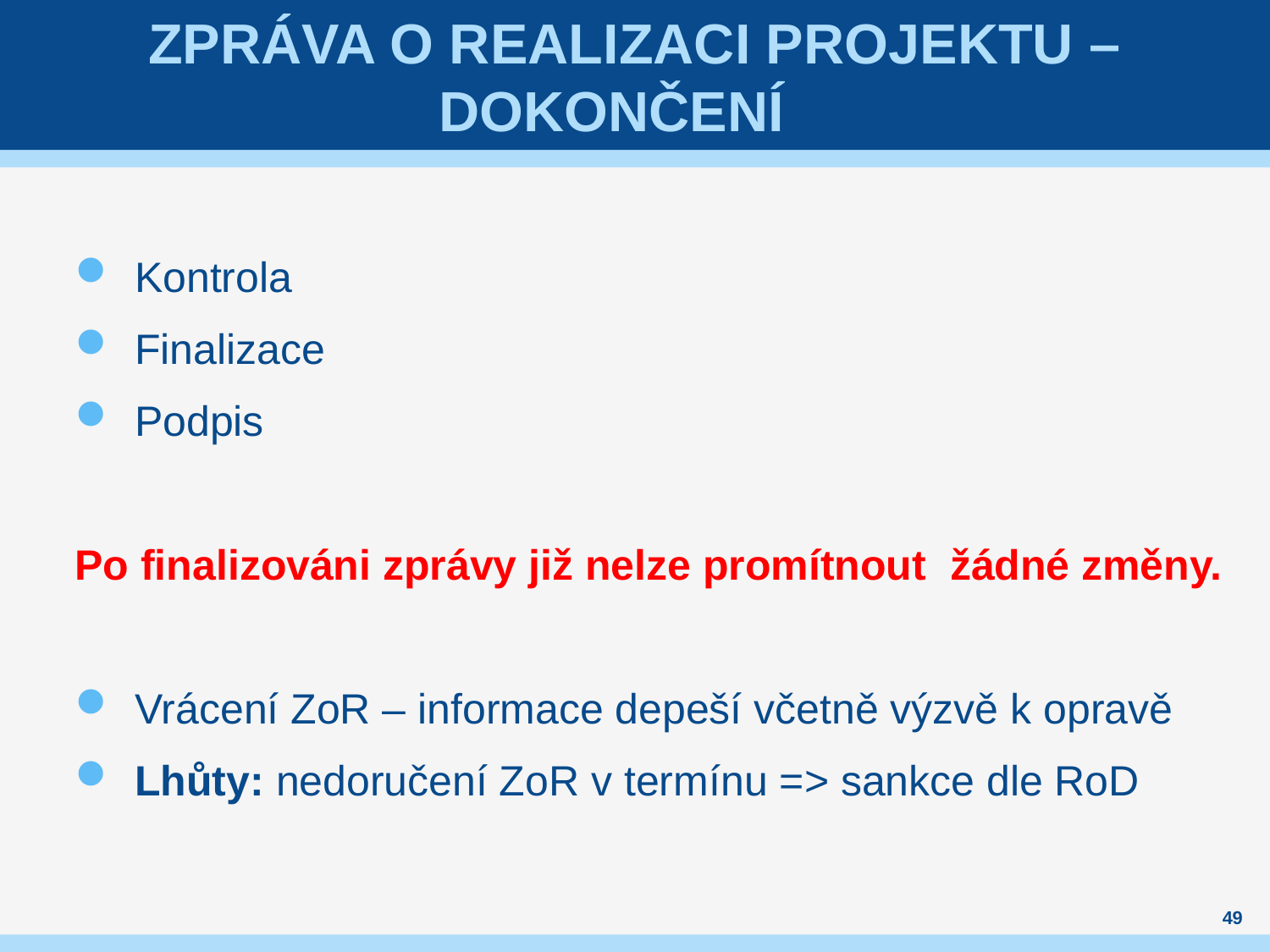

# Zpráva o realizaci projektu – dokončení
Kontrola
Finalizace
Podpis

Po finalizováni zprávy již nelze promítnout  žádné změny.

Vrácení ZoR – informace depeší včetně výzvě k opravě
Lhůty: nedoručení ZoR v termínu => sankce dle RoD

49